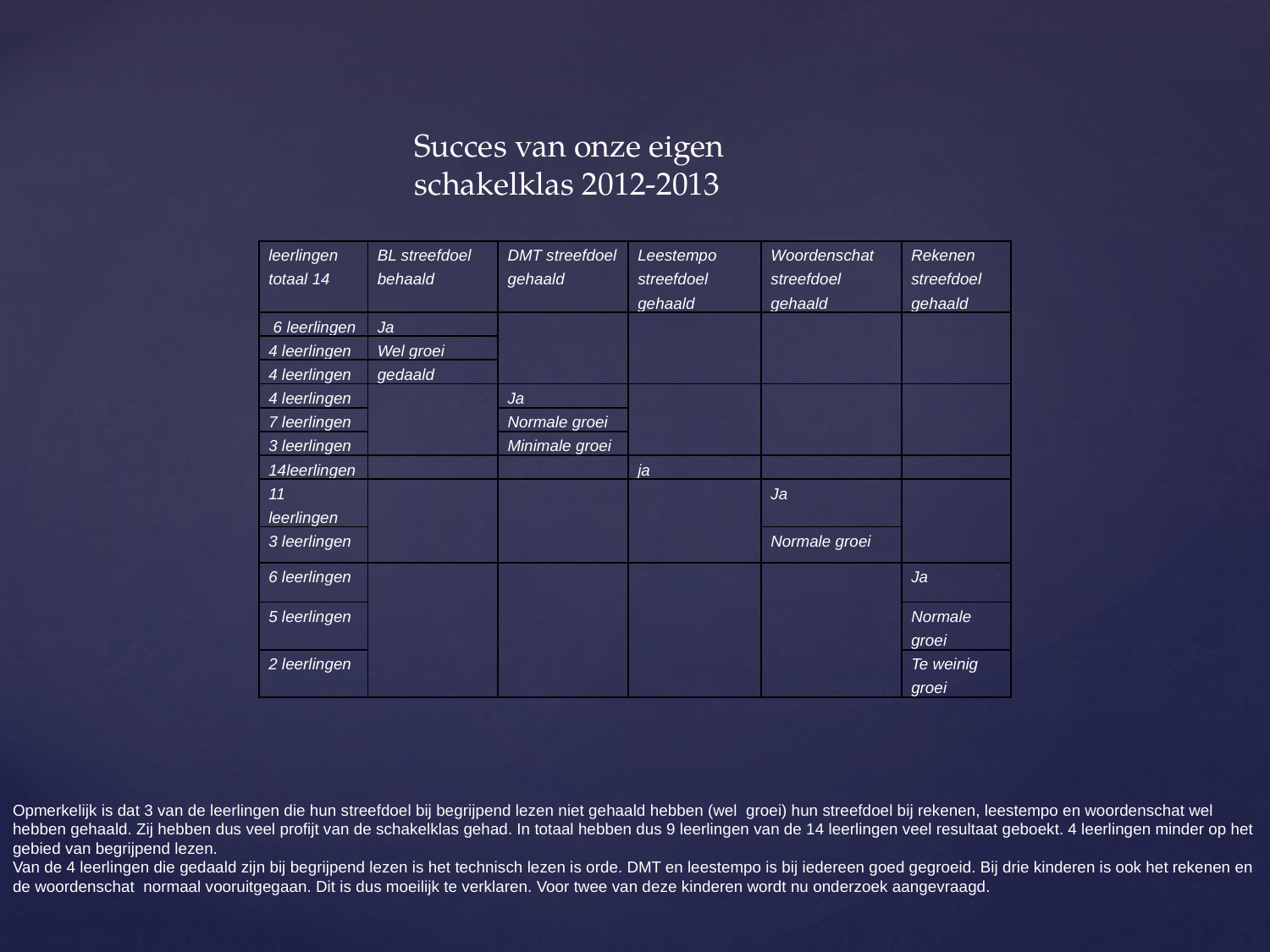

Succes van onze eigen schakelklas 2012-2013
| leerlingen totaal 14 | BL streefdoel behaald | DMT streefdoel gehaald | Leestempo streefdoel gehaald | Woordenschat streefdoel gehaald | Rekenen streefdoel gehaald |
| --- | --- | --- | --- | --- | --- |
| 6 leerlingen | Ja |  |  |  |  |
| 4 leerlingen | Wel groei |  |  |  |  |
| 4 leerlingen | gedaald |  |  |  |  |
| 4 leerlingen |  | Ja |  |  |  |
| 7 leerlingen |  | Normale groei |  |  |  |
| 3 leerlingen |  | Minimale groei |  |  |  |
| 14leerlingen |  |  | ja |  |  |
| 11 leerlingen |  |  |  | Ja |  |
| 3 leerlingen |  |  |  | Normale groei |  |
| 6 leerlingen |  |  |  |  | Ja |
| 5 leerlingen |  |  |  |  | Normale groei |
| 2 leerlingen |  |  |  |  | Te weinig groei |
Opmerkelijk is dat 3 van de leerlingen die hun streefdoel bij begrijpend lezen niet gehaald hebben (wel  groei) hun streefdoel bij rekenen, leestempo en woordenschat wel hebben gehaald. Zij hebben dus veel profijt van de schakelklas gehad. In totaal hebben dus 9 leerlingen van de 14 leerlingen veel resultaat geboekt. 4 leerlingen minder op het gebied van begrijpend lezen.
Van de 4 leerlingen die gedaald zijn bij begrijpend lezen is het technisch lezen is orde. DMT en leestempo is bij iedereen goed gegroeid. Bij drie kinderen is ook het rekenen en de woordenschat  normaal vooruitgegaan. Dit is dus moeilijk te verklaren. Voor twee van deze kinderen wordt nu onderzoek aangevraagd.